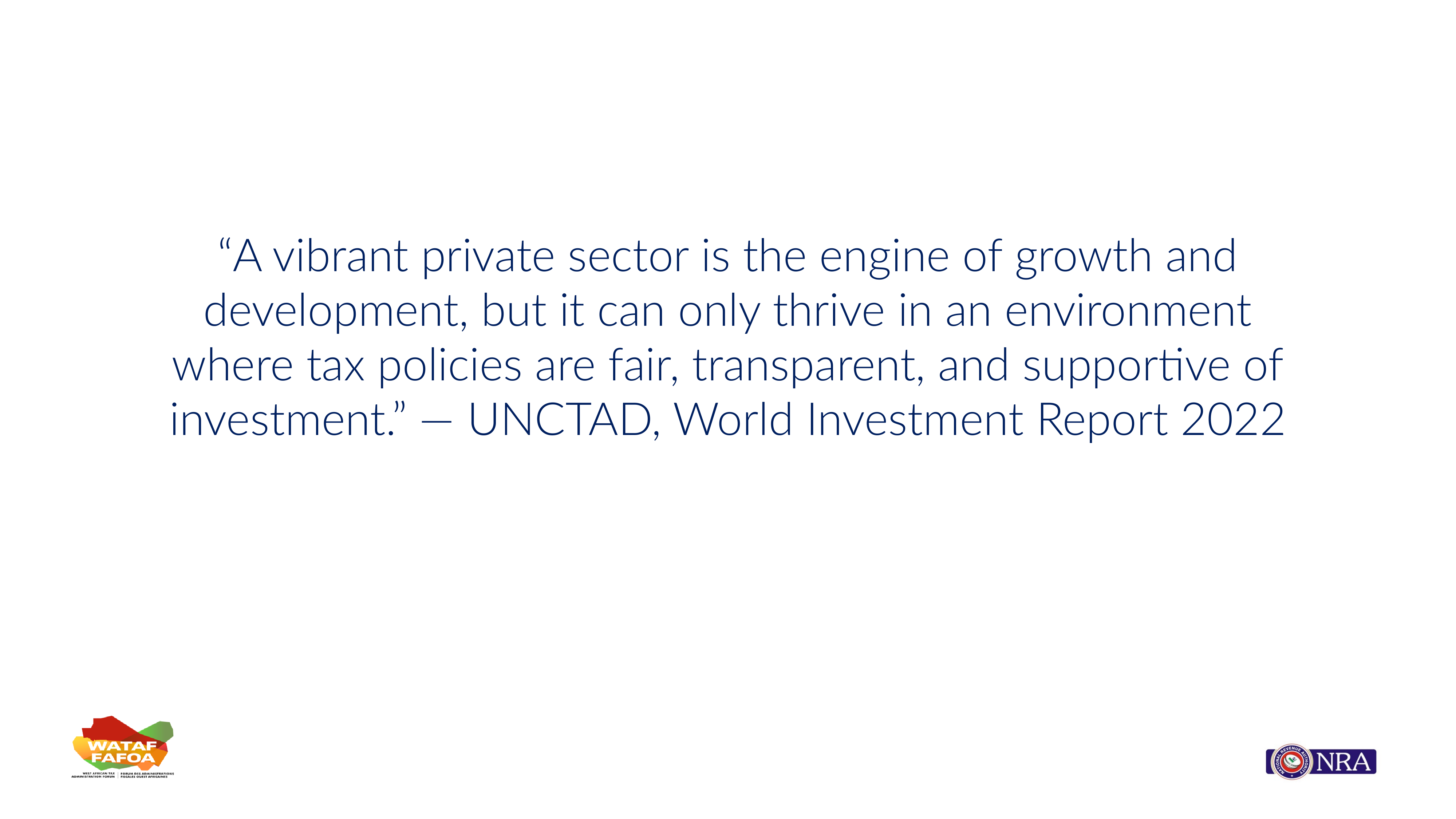

“A vibrant private sector is the engine of growth and development, but it can only thrive in an environment where tax policies are fair, transparent, and supportive of investment.” — UNCTAD, World Investment Report 2022